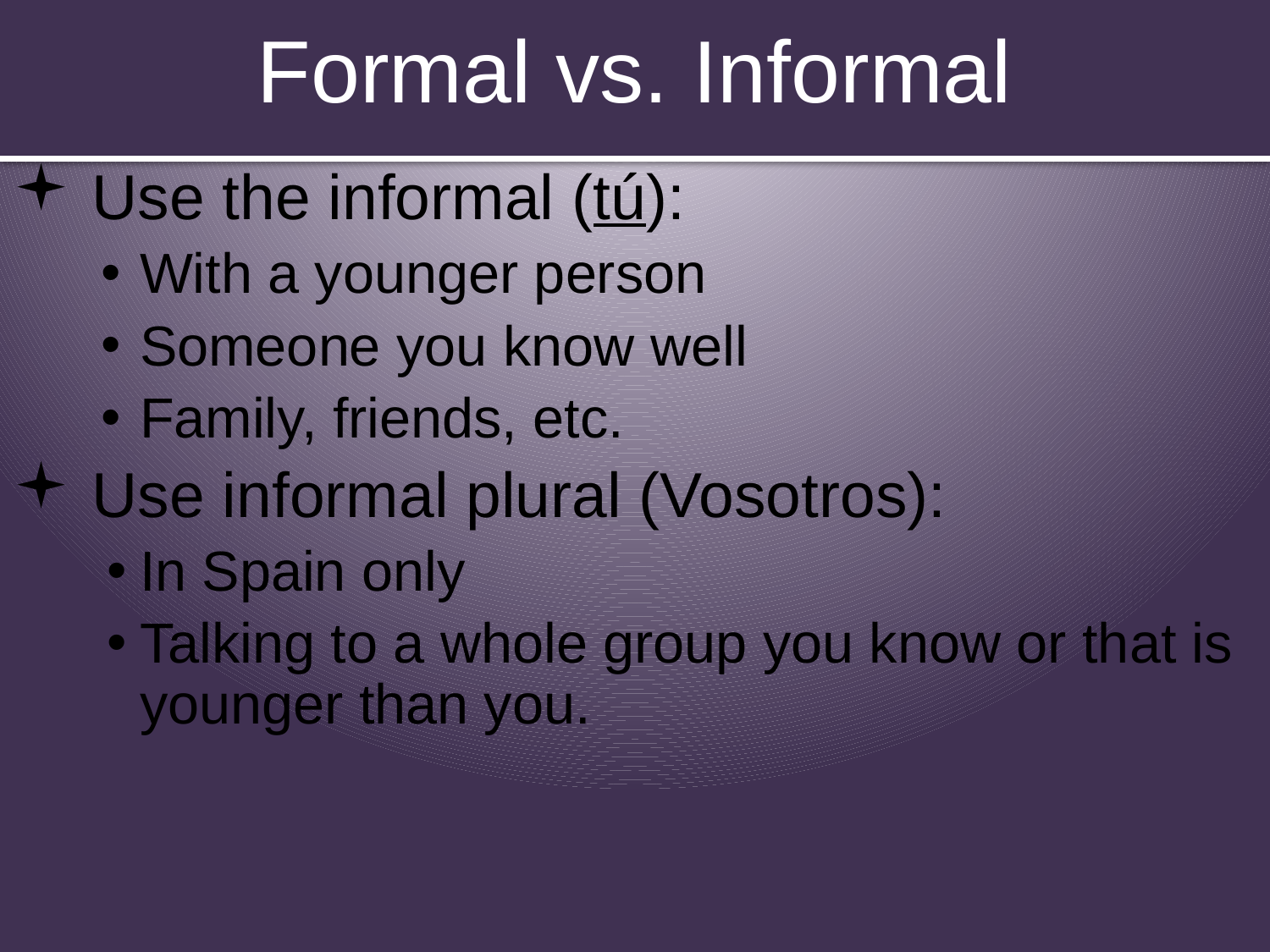

# Formal vs. Informal
Use the informal (tú):
With a younger person
Someone you know well
Family, friends, etc.
Use informal plural (Vosotros):
In Spain only
Talking to a whole group you know or that is younger than you.